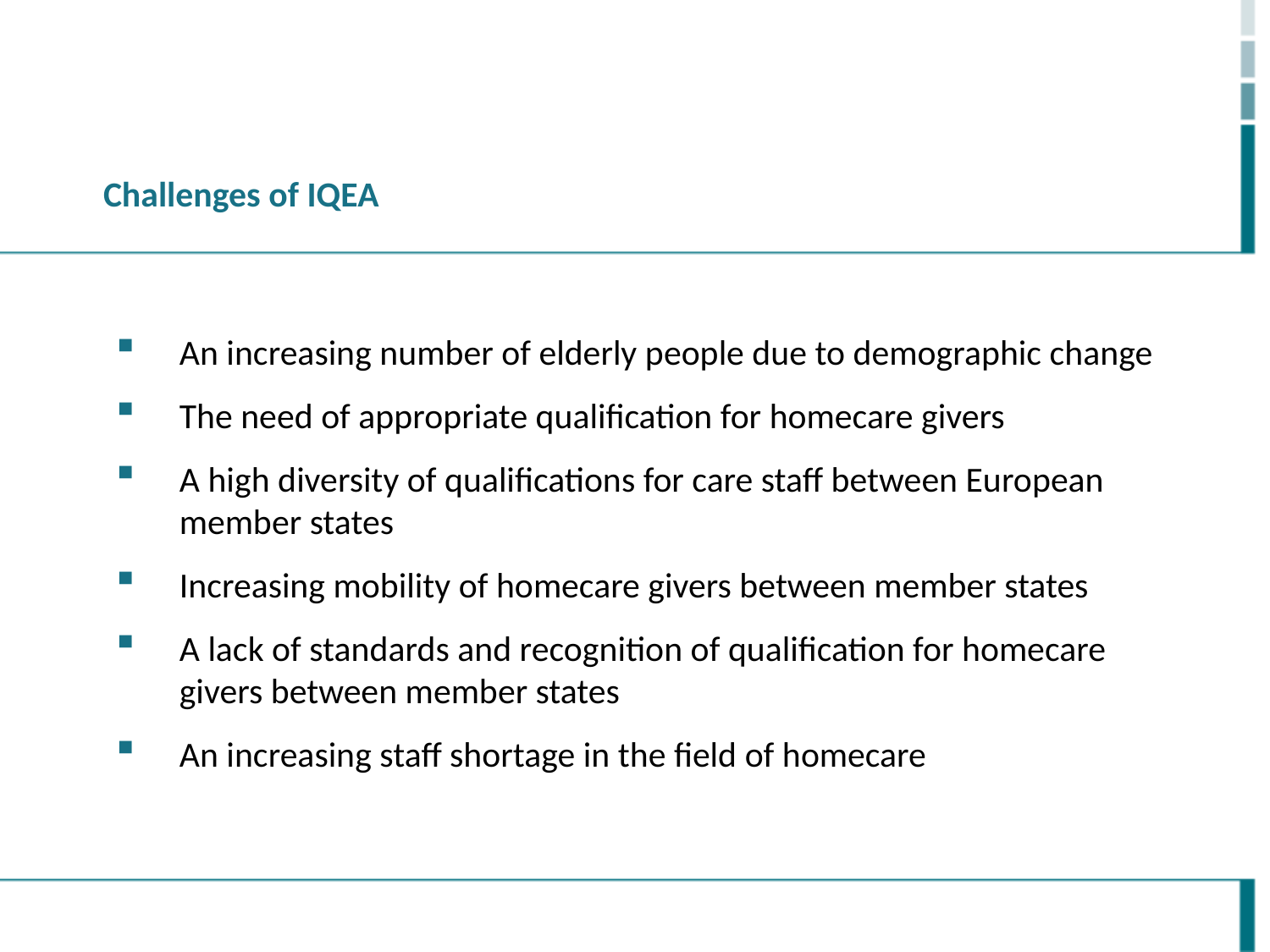

Challenges of IQEA
An increasing number of elderly people due to demographic change
The need of appropriate qualification for homecare givers
A high diversity of qualifications for care staff between European member states
Increasing mobility of homecare givers between member states
A lack of standards and recognition of qualification for homecare givers between member states
An increasing staff shortage in the field of homecare